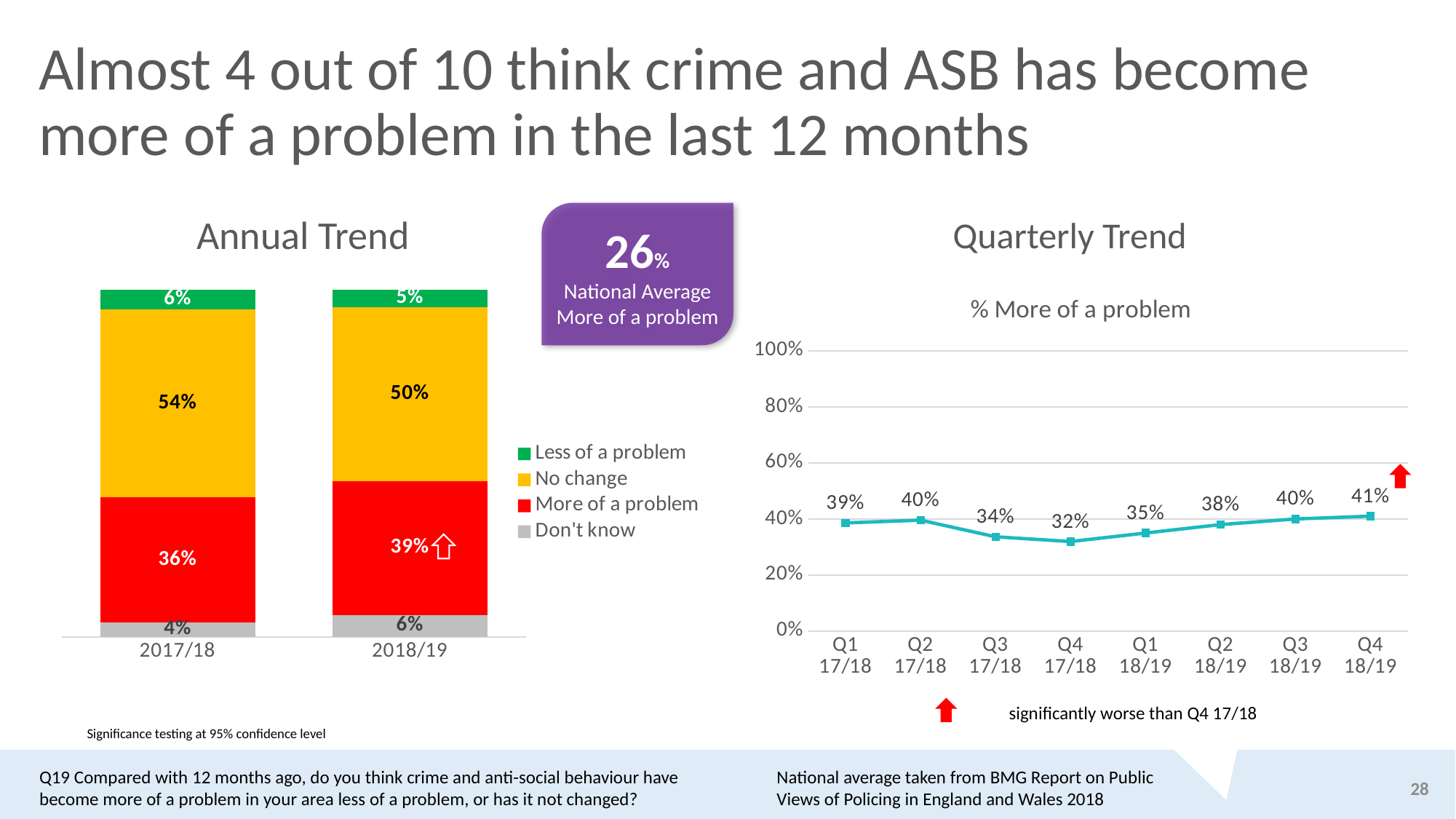

# Almost 4 out of 10 think crime and ASB has become more of a problem in the last 12 months
Annual Trend
26%
National Average
More of a problem
Quarterly Trend

### Chart

| Category | Don't know | More of a problem | No change | Less of a problem |
|---|---|---|---|---|
| 2017/18 | 0.04256607808997437 | 0.3593859621079093 | 0.541926239789681 | 0.056121720012408685 |
| 2018/19 | 0.06320030279705302 | 0.38557449892092804 | 0.5021004462779877 | 0.04912475200400741 |

### Chart:

| Category | % More of a problem |
|---|---|
| Q1
17/18 | 0.385864178246393 |
| Q2
17/18 | 0.395770263053353 |
| Q3
17/18 | 0.336338054116078 |
| Q4
17/18 | 0.319515450171345 |
| Q1
18/19 | 0.349884599233323 |
| Q2
18/19 | 0.38 |
| Q3
18/19 | 0.4 |
| Q4
18/19 | 0.41 |

significantly worse than Q4 17/18

Significance testing at 95% confidence level
National average taken from BMG Report on Public Views of Policing in England and Wales 2018
Q19 Compared with 12 months ago, do you think crime and anti-social behaviour have become more of a problem in your area less of a problem, or has it not changed?
28